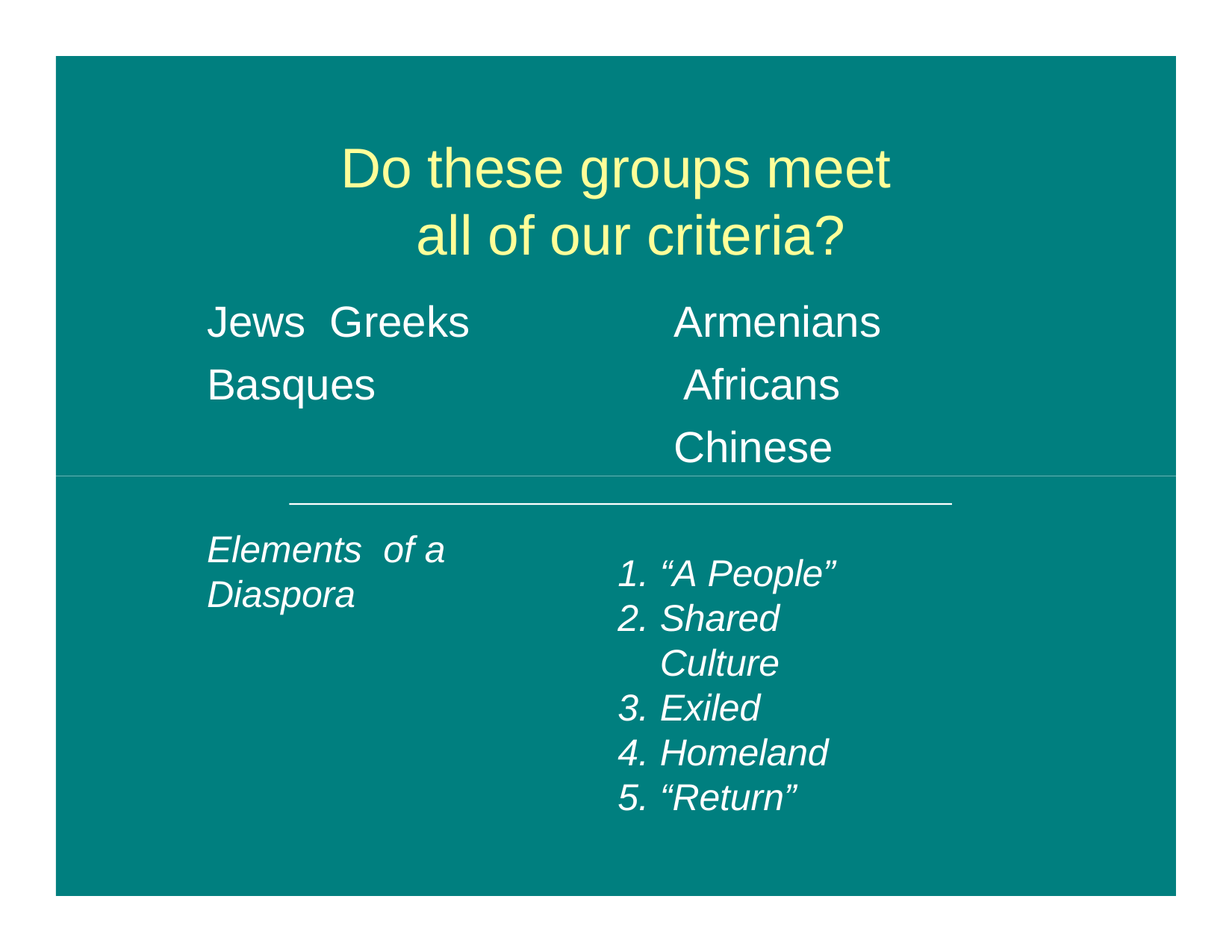

# Do these groups meet  all of our criteria?
Jews  Greeks  Basques

Elements  of a  Diaspora
Armenians  Africans  Chinese

“A People”
Shared Culture
Exiled
Homeland
“Return”